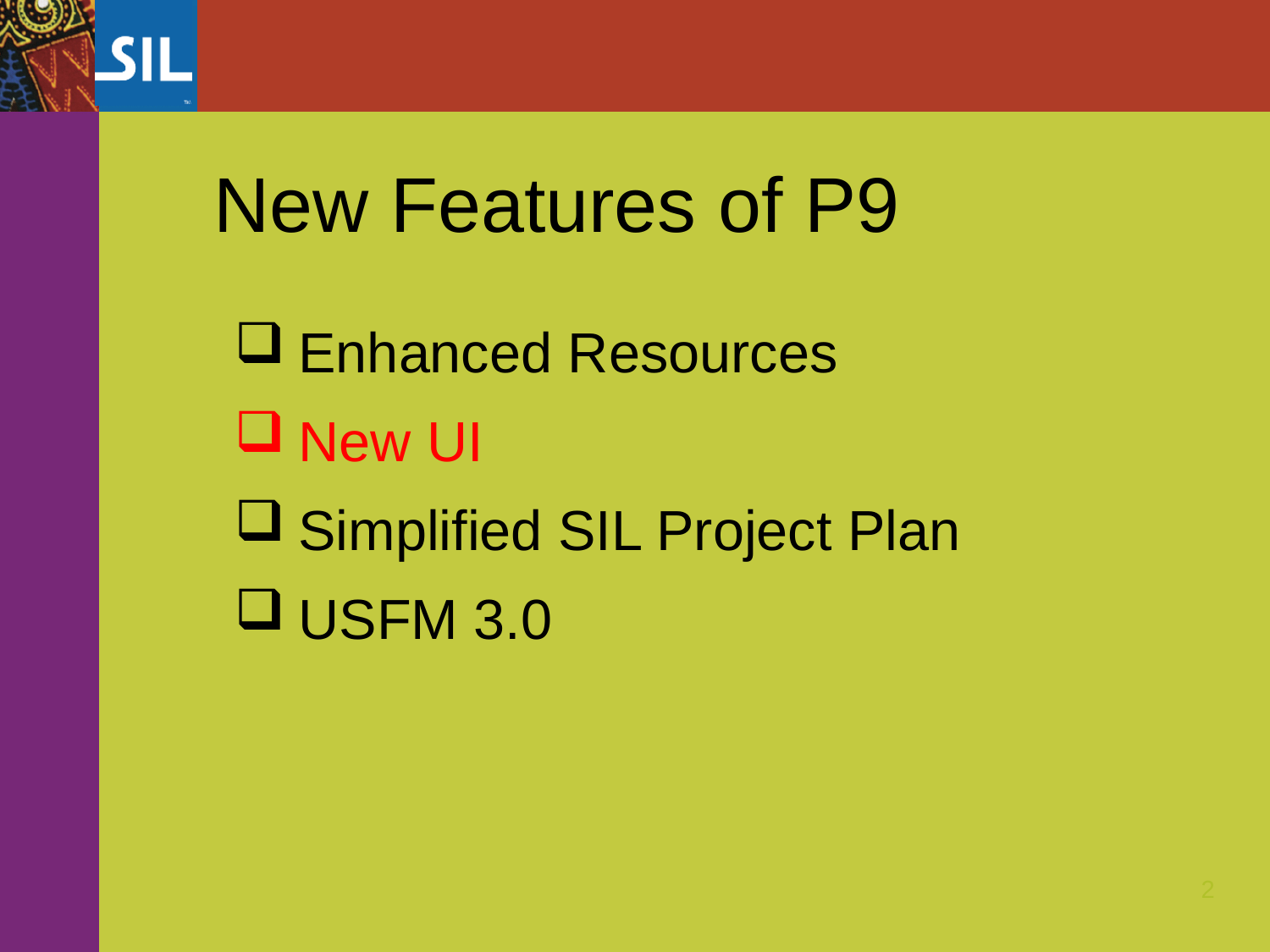

# New Features of P9
Enhanced Resources
New UI
Simplified SIL Project Plan
USFM 3.0

2